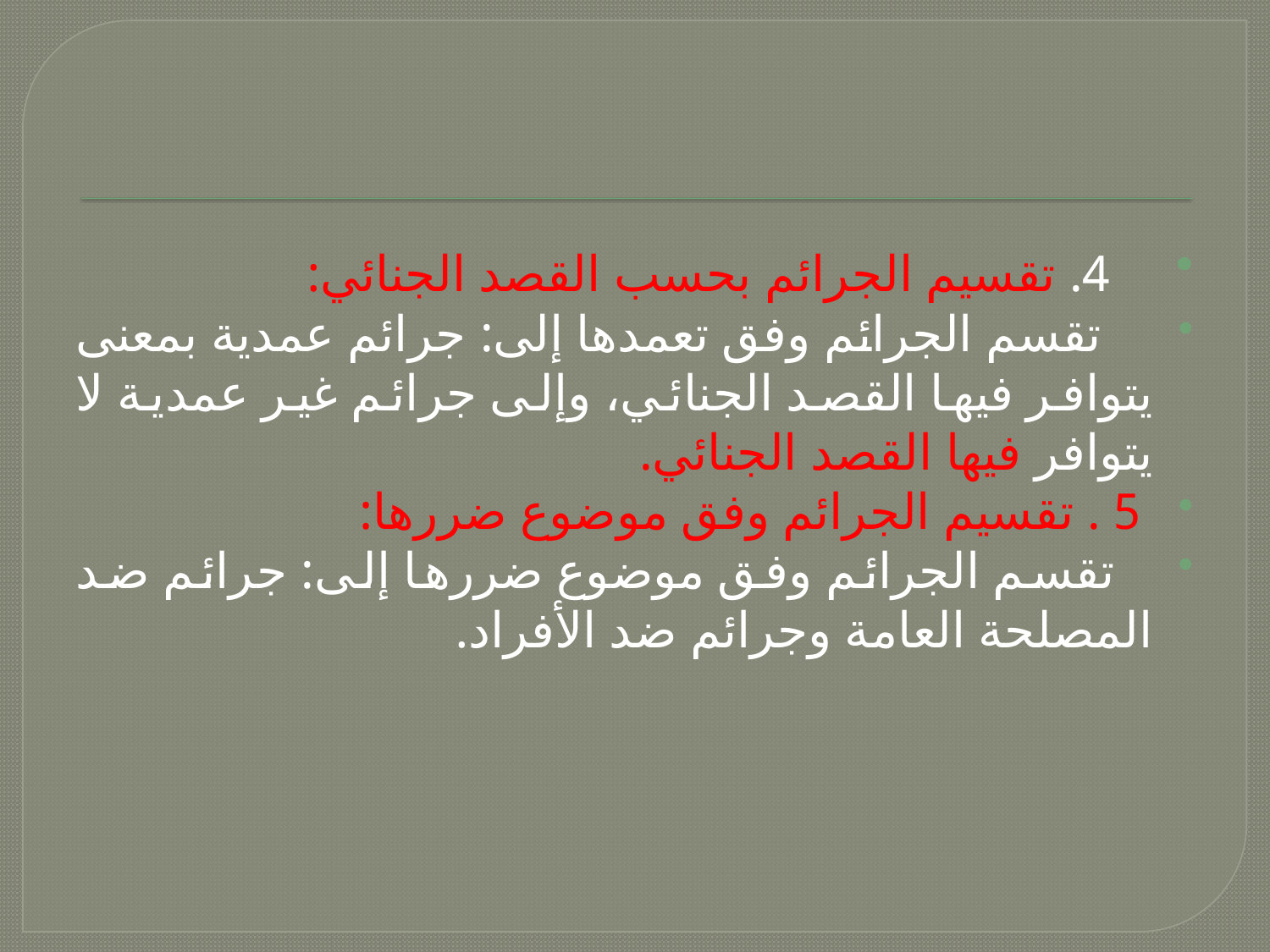

#
   4. تقسيم الجرائم بحسب القصد الجنائي:
    تقسم الجرائم وفق تعمدها إلى: جرائم عمدية بمعنى يتوافر فيها القصد الجنائي، وإلى جرائم غير عمدية لا يتوافر فيها القصد الجنائي.
 5 . تقسيم الجرائم وفق موضوع ضررها:
   تقسم الجرائم وفق موضوع ضررها إلى: جرائم ضد المصلحة العامة وجرائم ضد الأفراد.